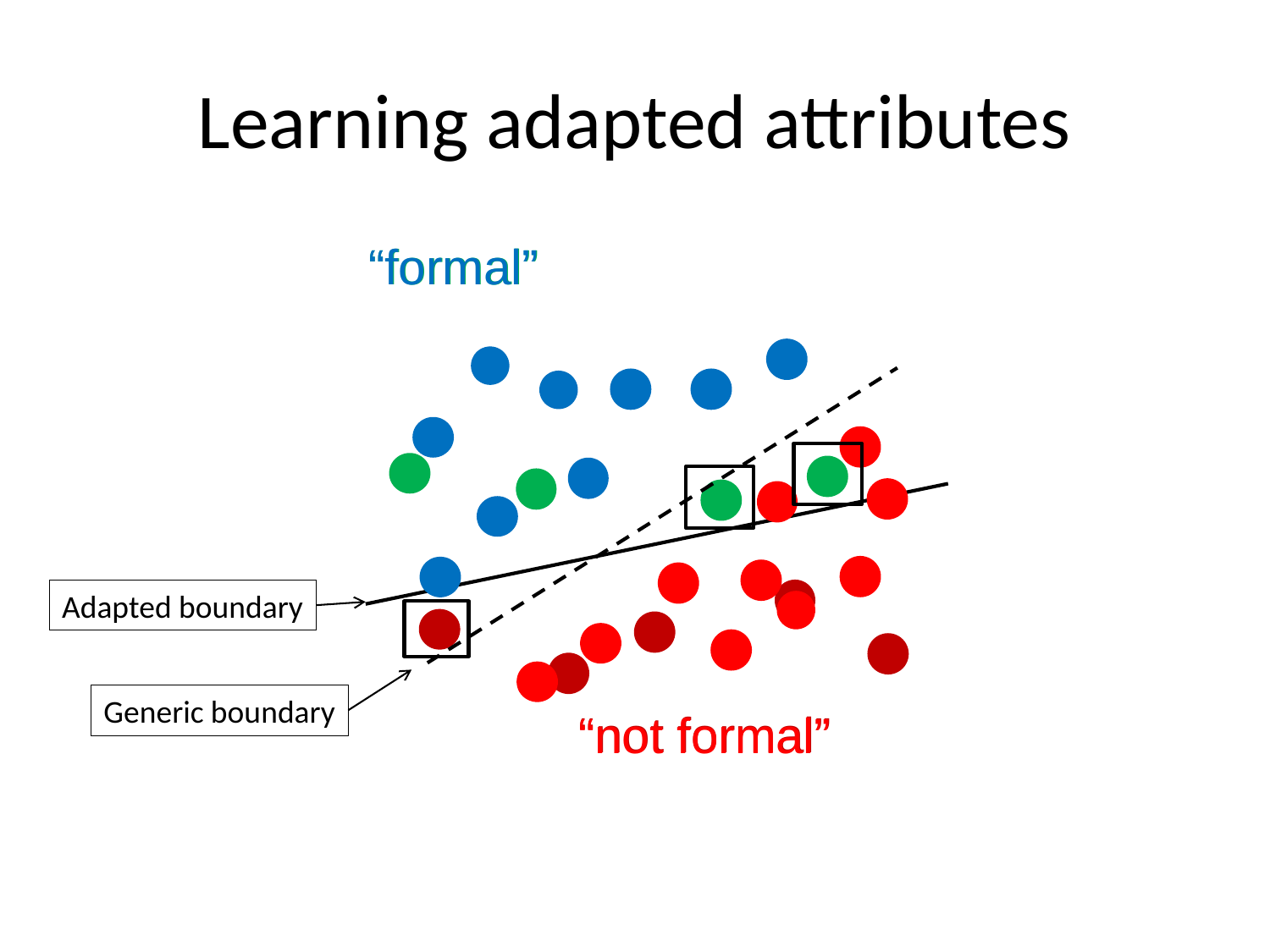

# Learning adapted attributes
“formal”

“formal”

“not formal”

“not formal”
Adapted boundary
Generic boundary